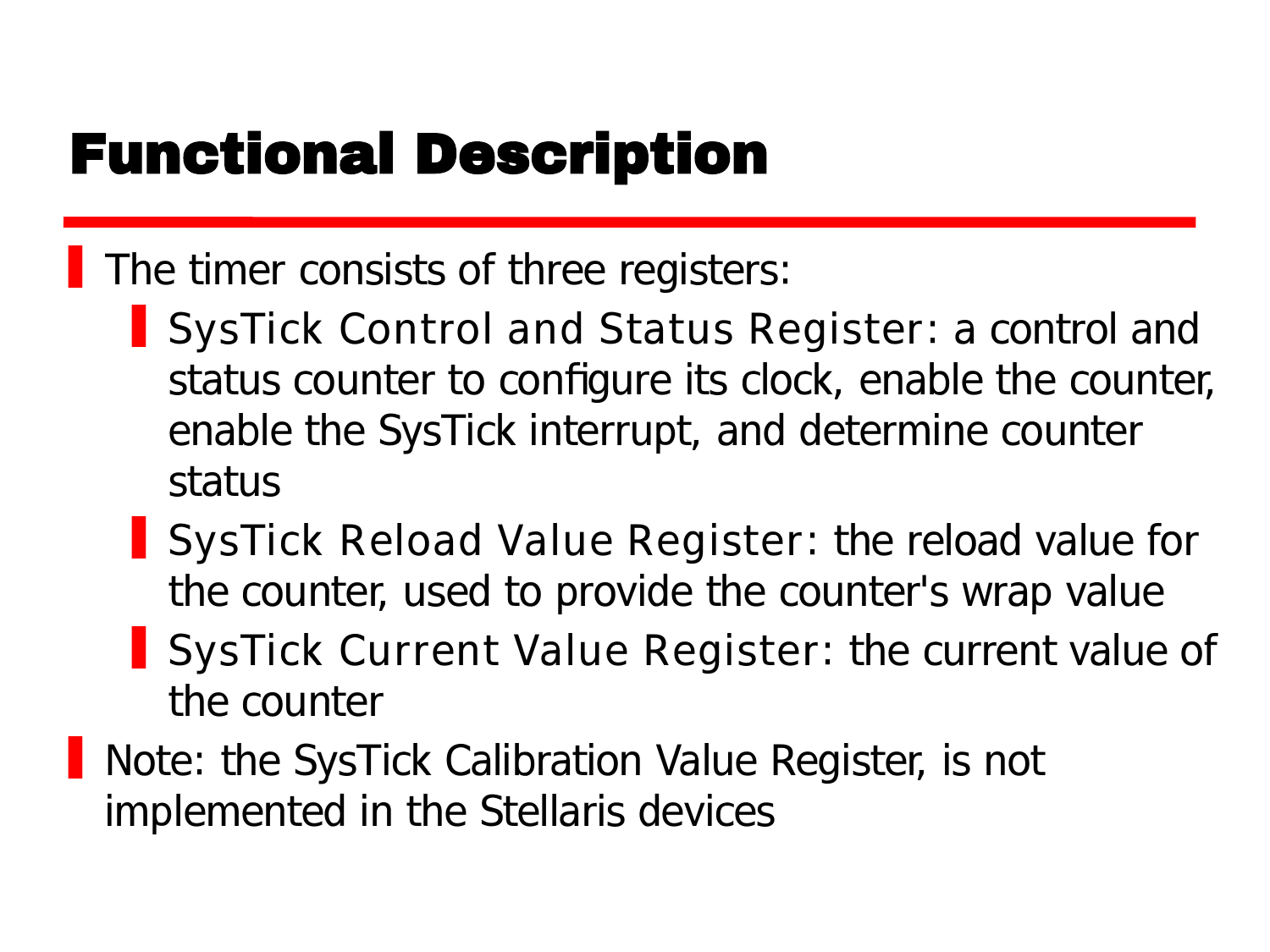

# Functional Description
The timer consists of three registers:
SysTick Control and Status Register: a control and status counter to configure its clock, enable the counter, enable the SysTick interrupt, and determine counter status
SysTick Reload Value Register: the reload value for the counter, used to provide the counter's wrap value
SysTick Current Value Register: the current value of the counter
Note: the SysTick Calibration Value Register, is not implemented in the Stellaris devices